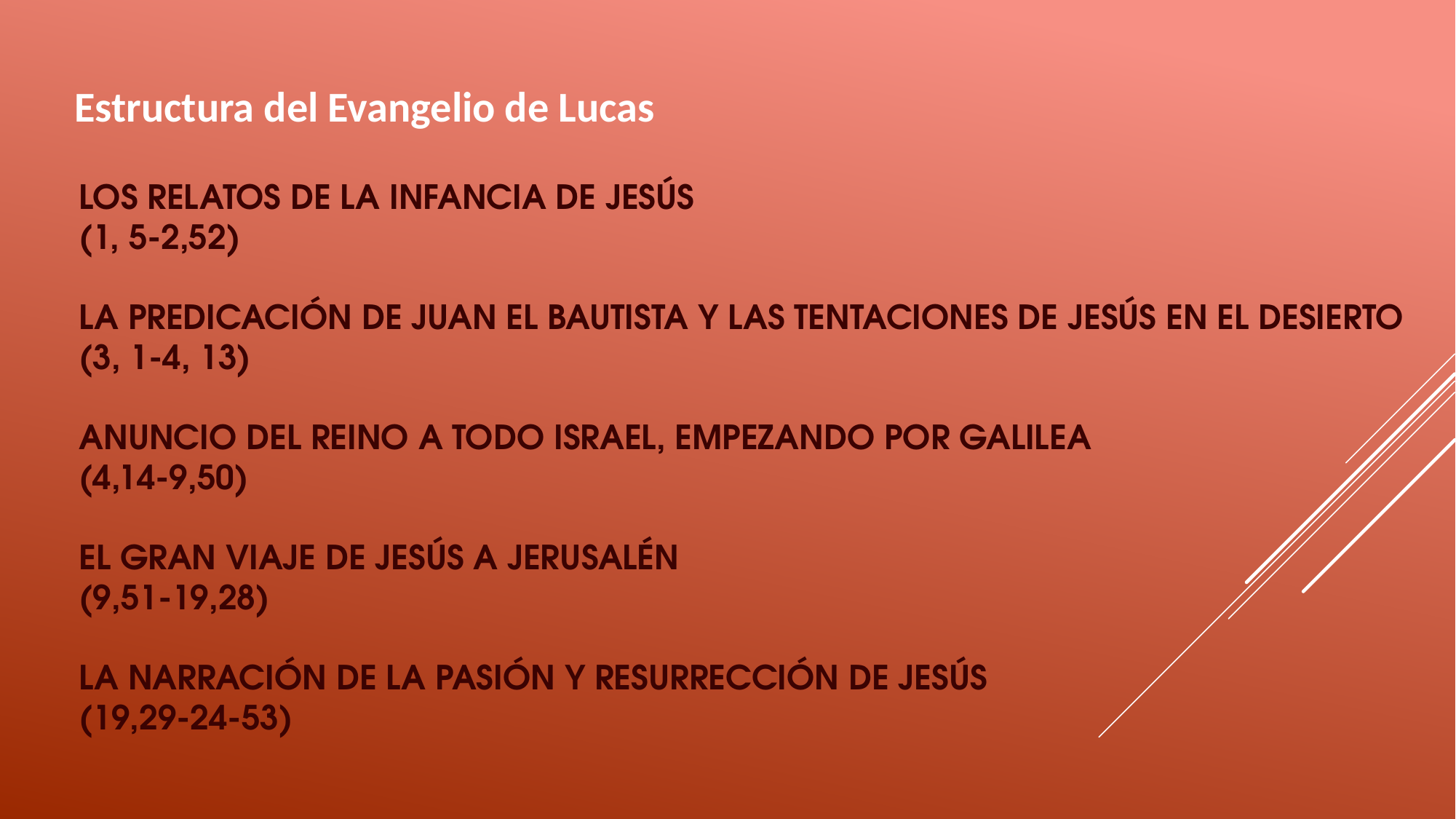

Estructura del Evangelio de Lucas

LOS RELATOS DE LA INFANCIA DE JESÚS
(1, 5-2,52)

LA PREDICACIÓN DE JUAN EL BAUTISTA Y LAS TENTACIONES DE JESÚS EN EL DESIERTO
(3, 1-4, 13)

ANUNCIO DEL REINO A TODO ISRAEL, EMPEZANDO POR GALILEA
(4,14-9,50)

EL GRAN VIAJE DE JESÚS A JERUSALÉN
(9,51-19,28)

LA NARRACIÓN DE LA PASIÓN Y RESURRECCIÓN DE JESÚS
(19,29-24-53)